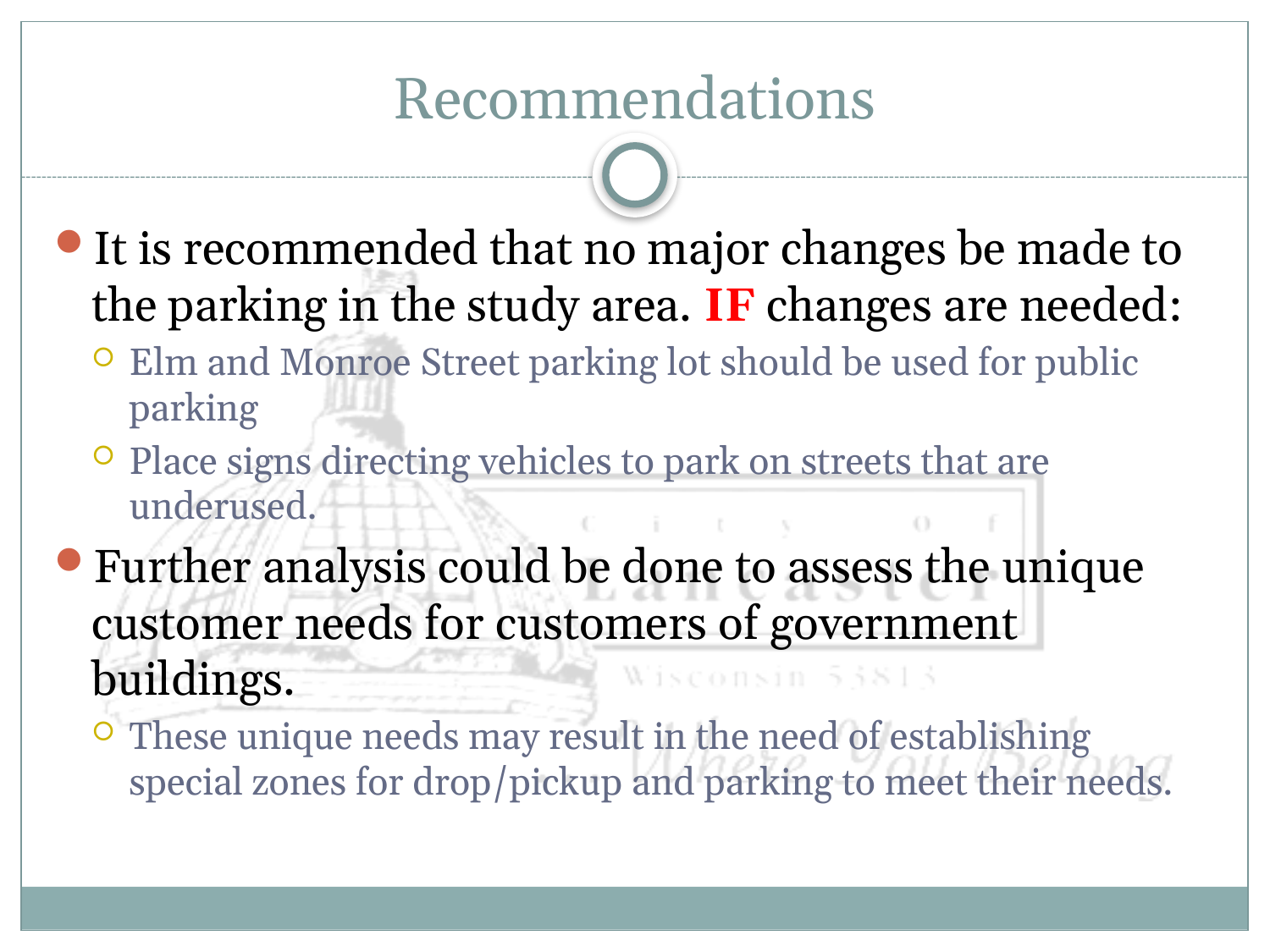

# Recommendations
It is recommended that no major changes be made to the parking in the study area. IF changes are needed:
Elm and Monroe Street parking lot should be used for public parking
Place signs directing vehicles to park on streets that are underused.
Further analysis could be done to assess the unique customer needs for customers of government buildings.
These unique needs may result in the need of establishing special zones for drop/pickup and parking to meet their needs.